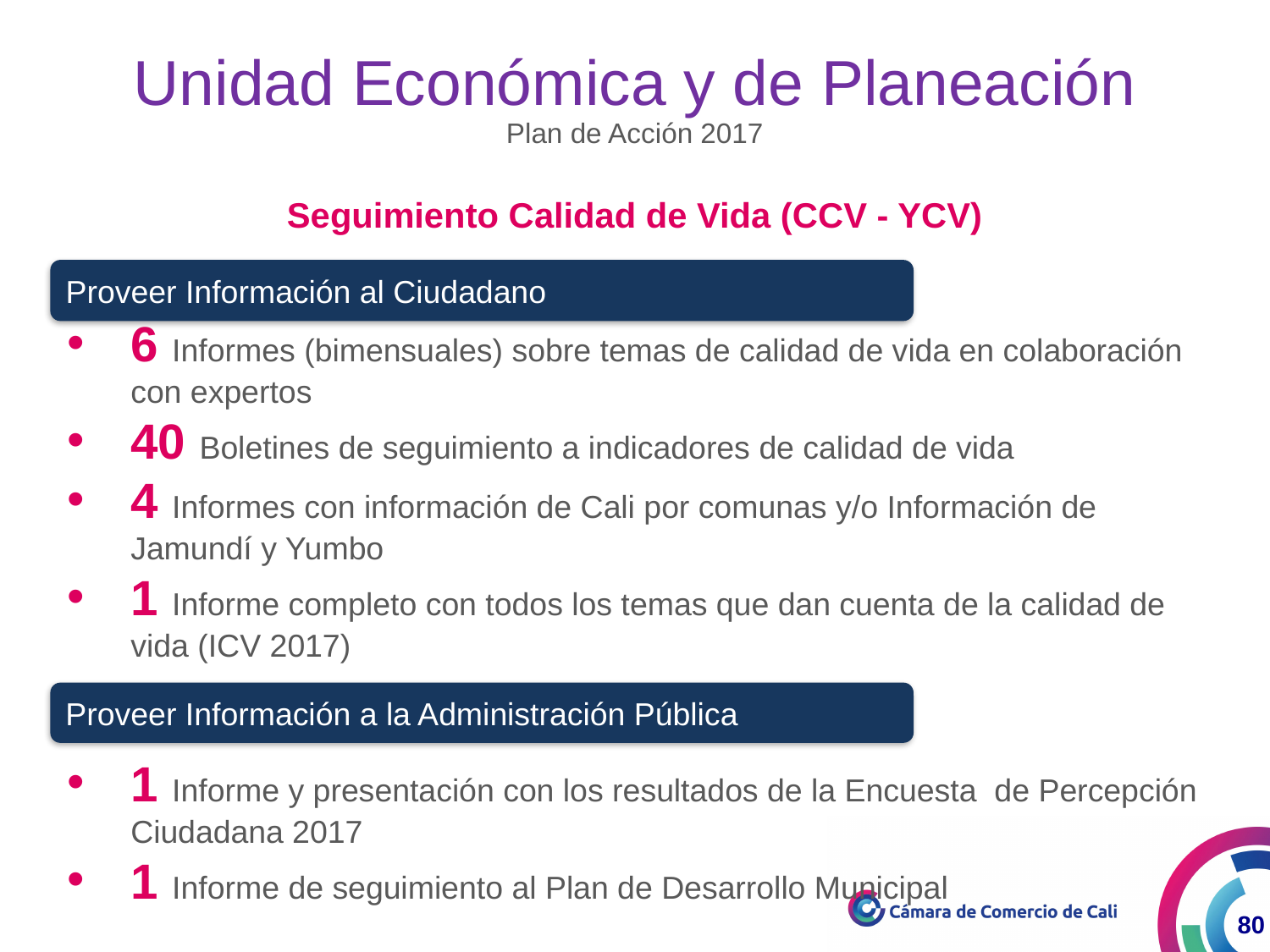

Unidad Económica y de Planeación
Plan de Acción 2017
Seguimiento Calidad de Vida (CCV - YCV)
Proveer Información al Ciudadano
6 Informes (bimensuales) sobre temas de calidad de vida en colaboración con expertos
40 Boletines de seguimiento a indicadores de calidad de vida
4 Informes con información de Cali por comunas y/o Información de Jamundí y Yumbo
1 Informe completo con todos los temas que dan cuenta de la calidad de vida (ICV 2017)
Proveer Información a la Administración Pública
1 Informe y presentación con los resultados de la Encuesta  de Percepción Ciudadana 2017
1 Informe de seguimiento al Plan de Desarrollo Municipal